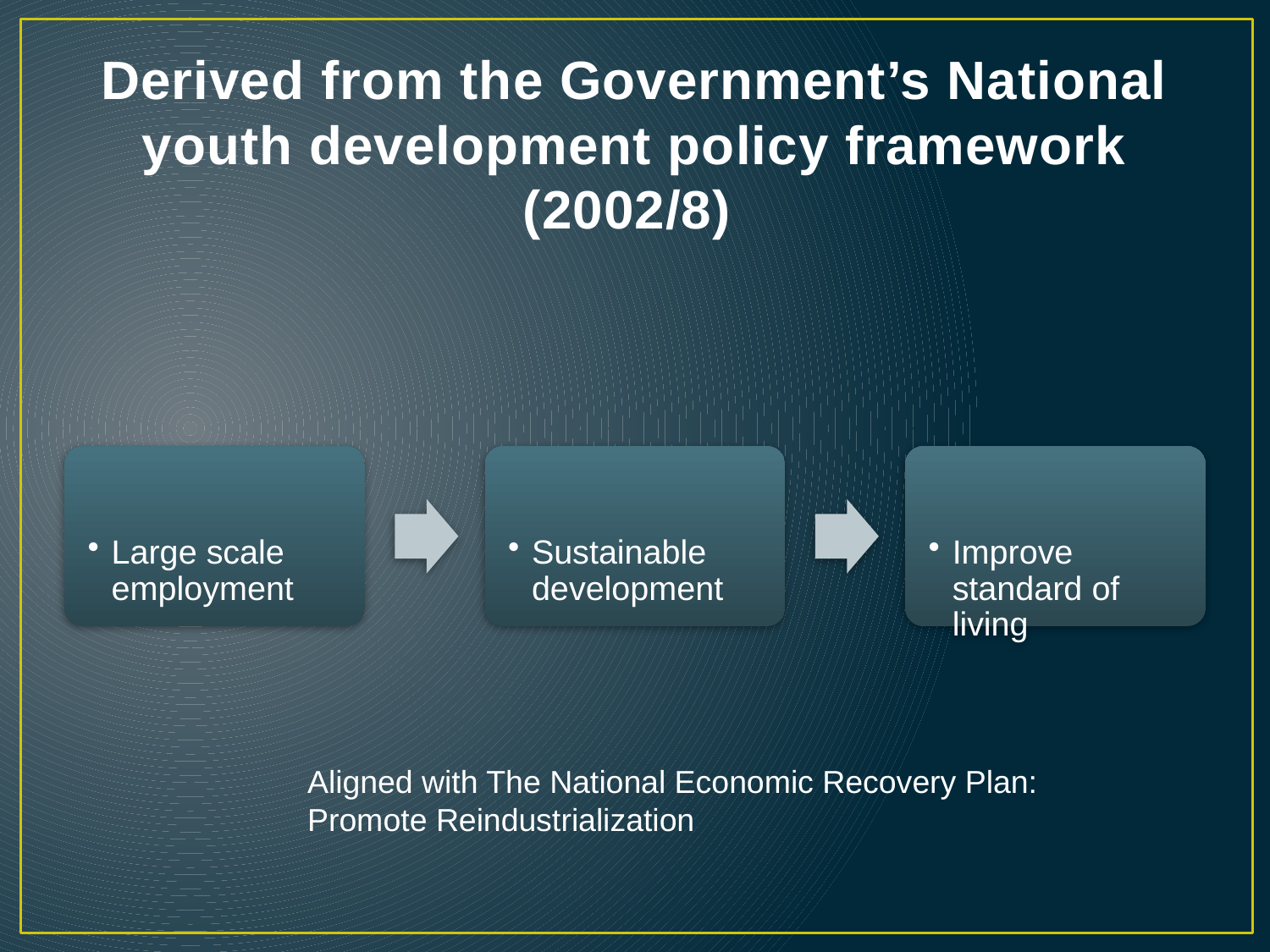

# Derived from the Government’s National youth development policy framework (2002/8)

Large scale employment

Sustainable development

Improve standard of living
Aligned with The National Economic Recovery Plan: Promote Reindustrialization